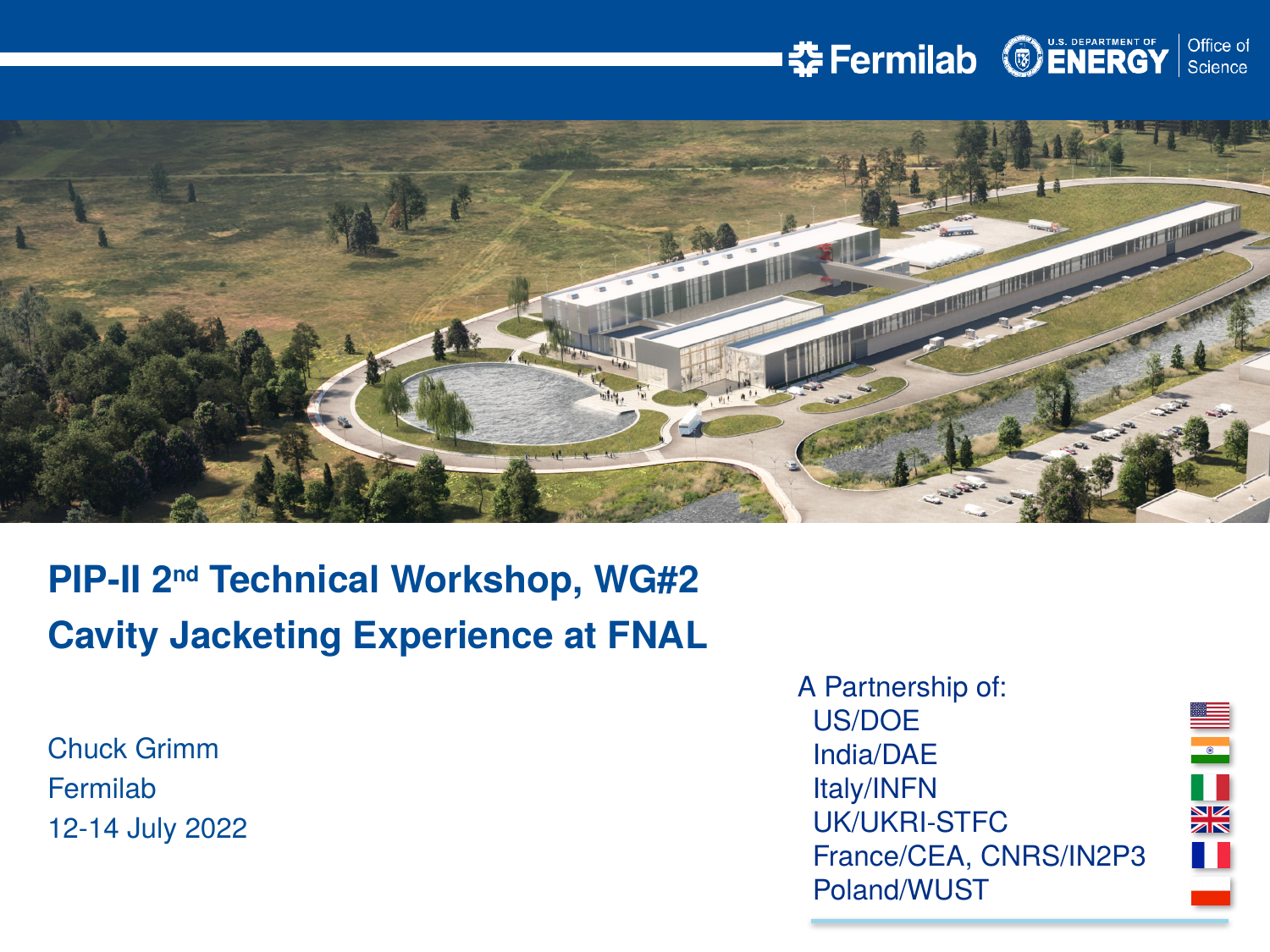

PIP-II 2nd Technical Workshop, WG#2
Cavity Jacketing Experience at FNAL
Chuck Grimm
Fermilab
12-14 July 2022